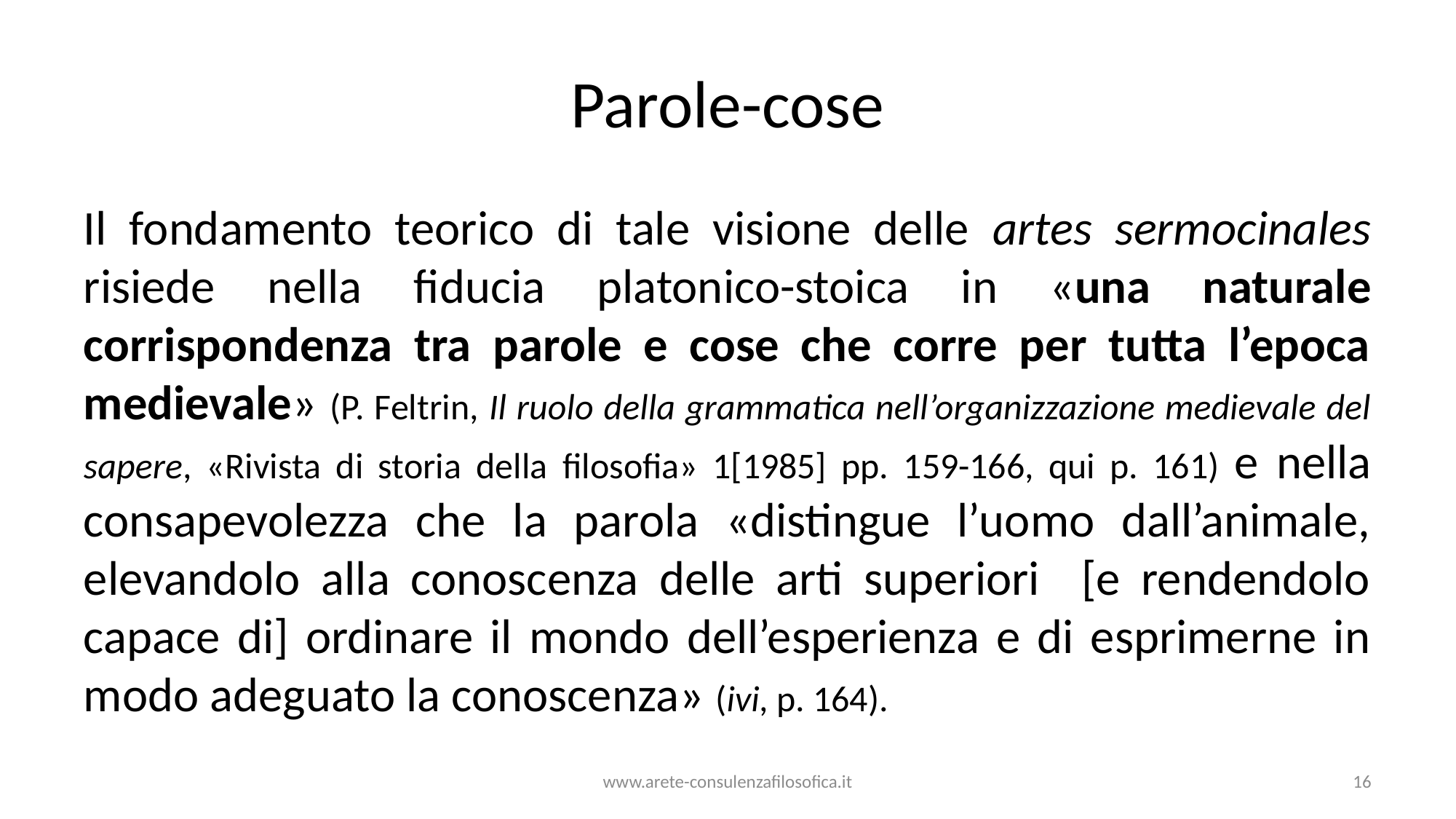

# Parole-cose
Il fondamento teorico di tale visione delle artes sermocinales risiede nella fiducia platonico-stoica in «una naturale corrispondenza tra parole e cose che corre per tutta l’epoca medievale» (P. Feltrin, Il ruolo della grammatica nell’organizzazione medievale del sapere, «Rivista di storia della filosofia» 1[1985] pp. 159-166, qui p. 161) e nella consapevolezza che la parola «distingue l’uomo dall’animale, elevandolo alla conoscenza delle arti superiori  [e rendendolo capace di] ordinare il mondo dell’esperienza e di esprimerne in modo adeguato la conoscenza» (ivi, p. 164).
www.arete-consulenzafilosofica.it
16